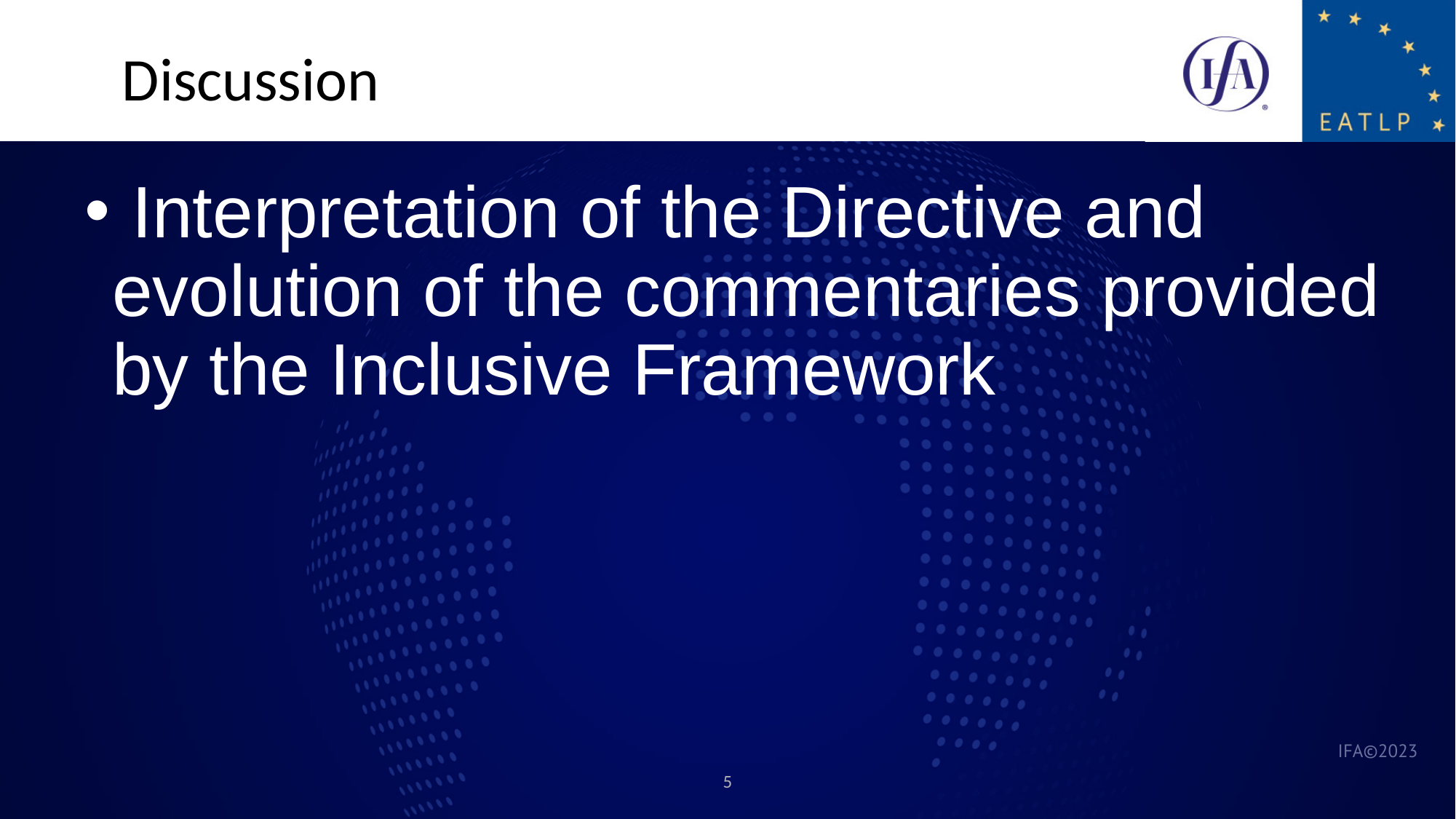

Discussion
 Interpretation of the Directive and evolution of the commentaries provided by the Inclusive Framework

5